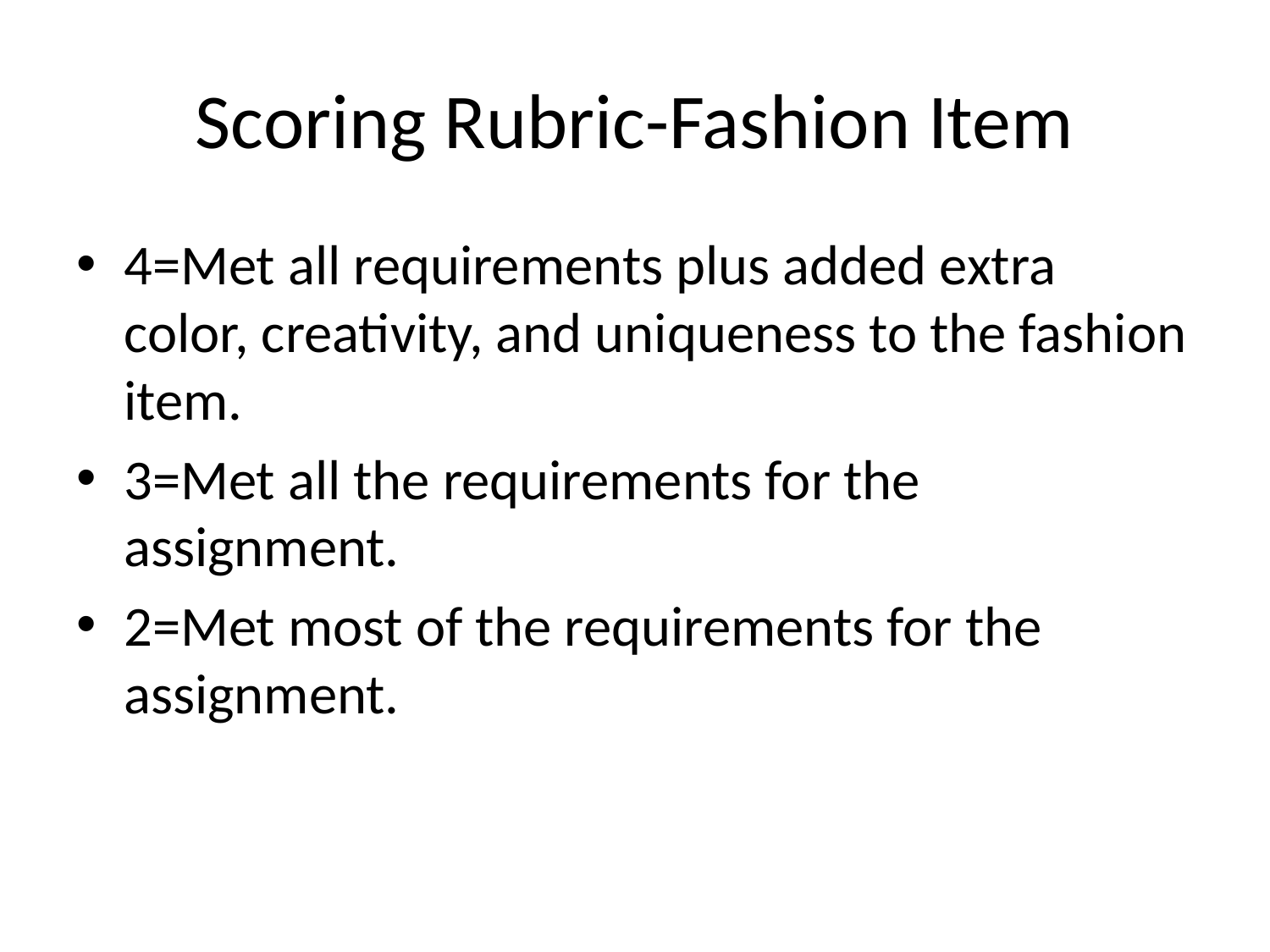

# Scoring Rubric-Fashion Item
4=Met all requirements plus added extra color, creativity, and uniqueness to the fashion item.
3=Met all the requirements for the assignment.
2=Met most of the requirements for the assignment.